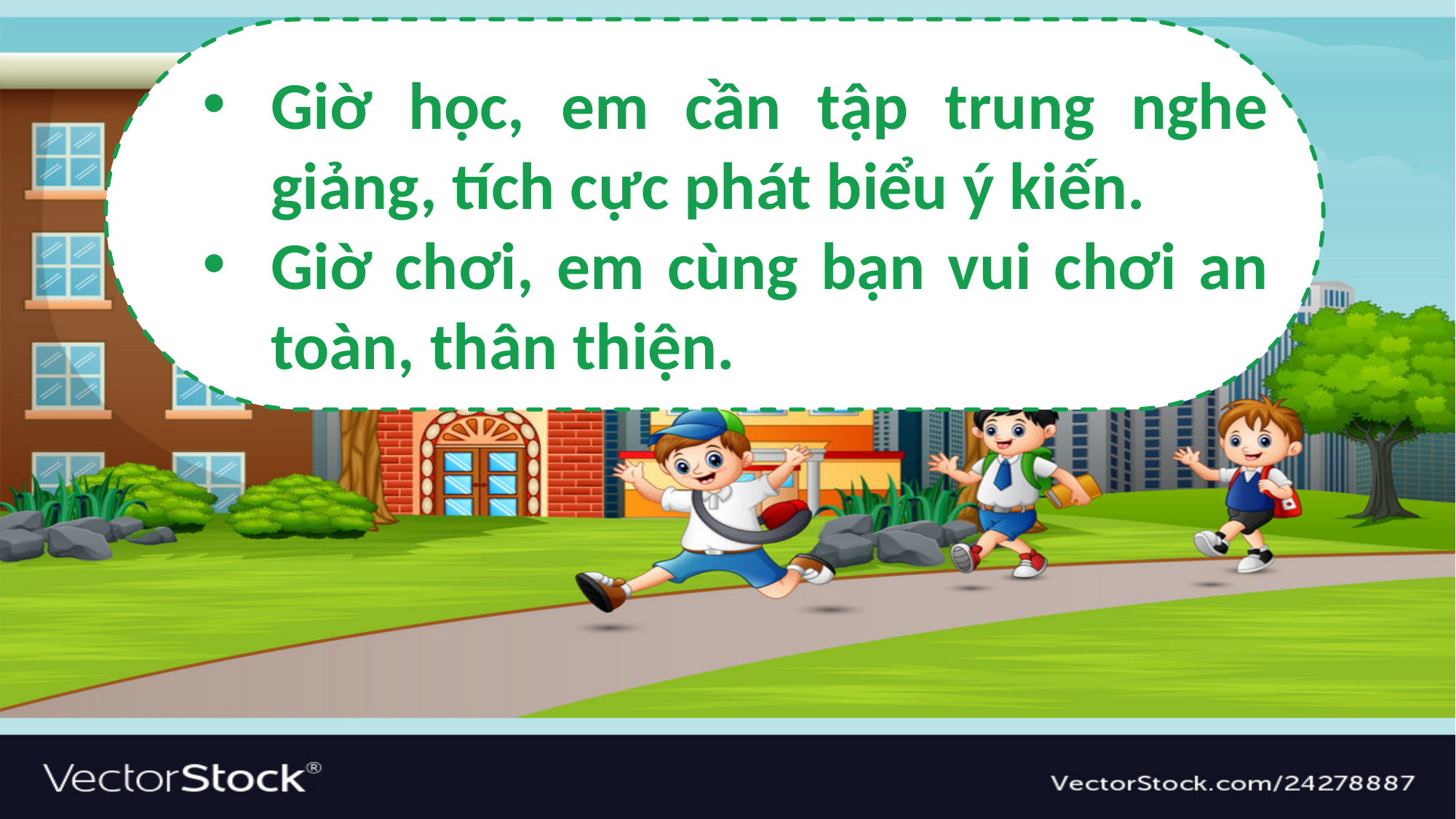

Giờ học, em cần tập trung nghe giảng, tích cực phát biểu ý kiến.
Giờ chơi, em cùng bạn vui chơi an toàn, thân thiện.